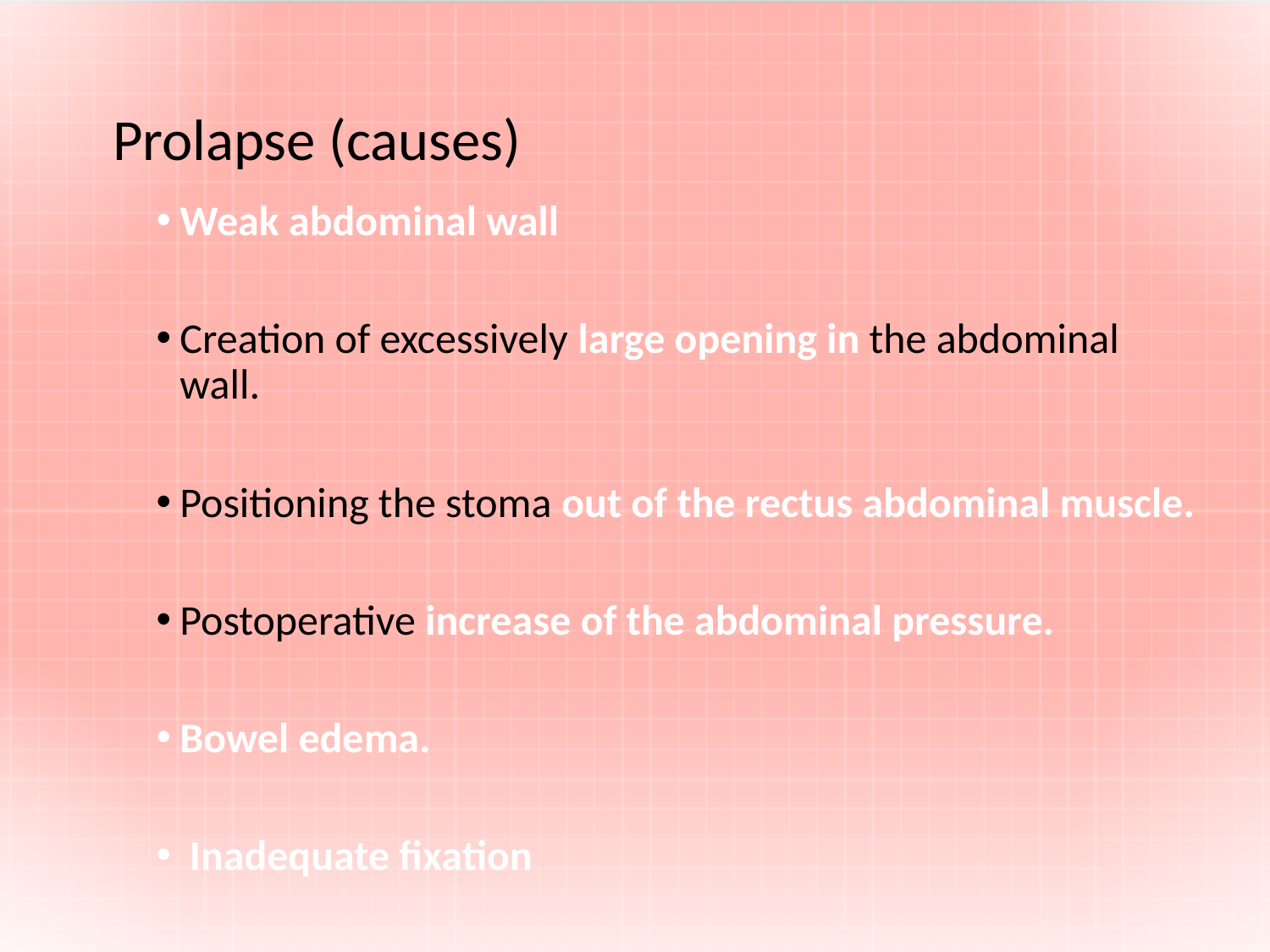

# Prolapse (causes)
Weak abdominal wall

Creation of excessively large opening in the abdominal wall.

Positioning the stoma out of the rectus abdominal muscle.

Postoperative increase of the abdominal pressure.

Bowel edema.

 Inadequate fixation